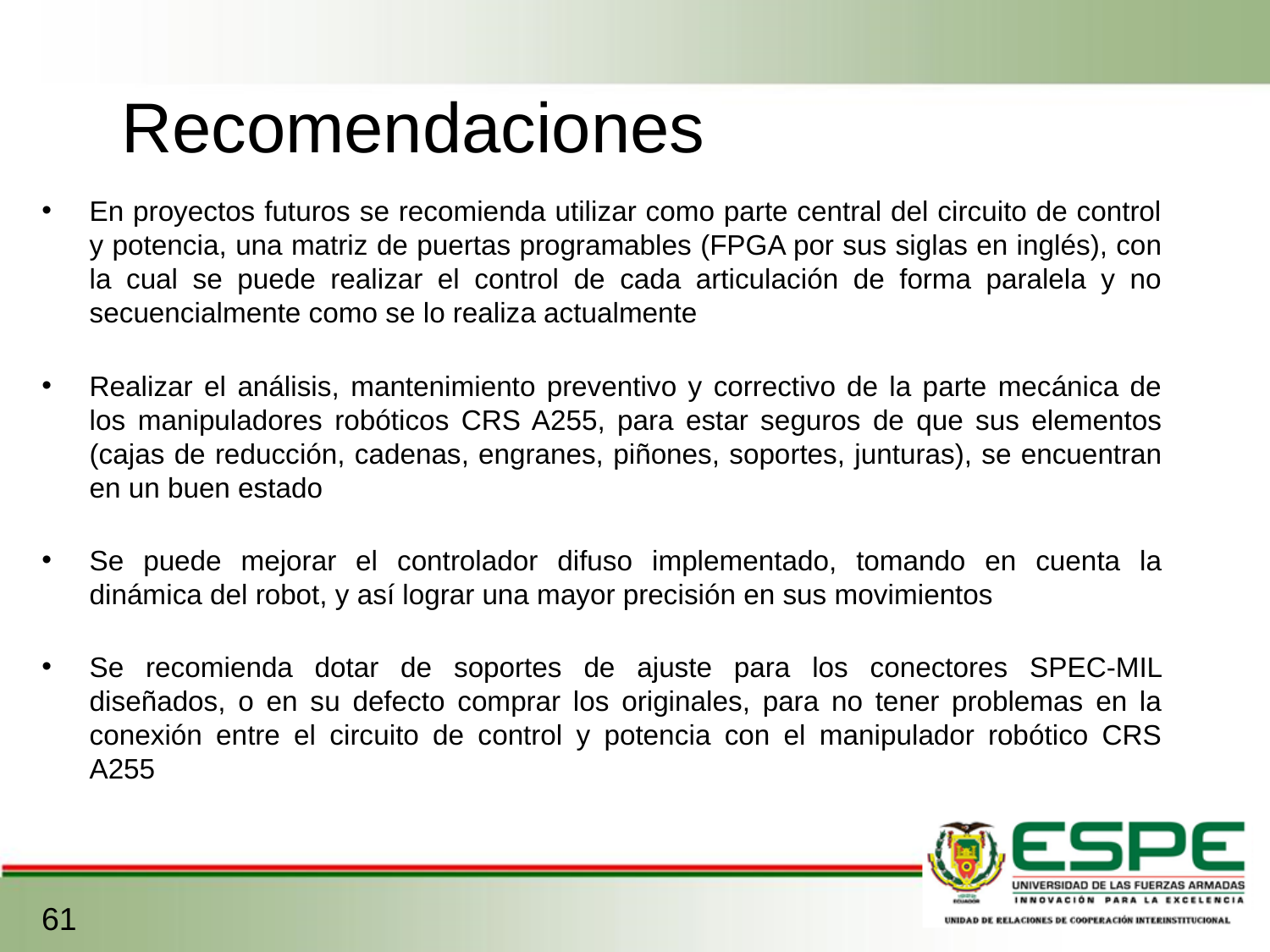

Recomendaciones
En proyectos futuros se recomienda utilizar como parte central del circuito de control y potencia, una matriz de puertas programables (FPGA por sus siglas en inglés), con la cual se puede realizar el control de cada articulación de forma paralela y no secuencialmente como se lo realiza actualmente
Realizar el análisis, mantenimiento preventivo y correctivo de la parte mecánica de los manipuladores robóticos CRS A255, para estar seguros de que sus elementos (cajas de reducción, cadenas, engranes, piñones, soportes, junturas), se encuentran en un buen estado
Se puede mejorar el controlador difuso implementado, tomando en cuenta la dinámica del robot, y así lograr una mayor precisión en sus movimientos
Se recomienda dotar de soportes de ajuste para los conectores SPEC-MIL diseñados, o en su defecto comprar los originales, para no tener problemas en la conexión entre el circuito de control y potencia con el manipulador robótico CRS A255
61